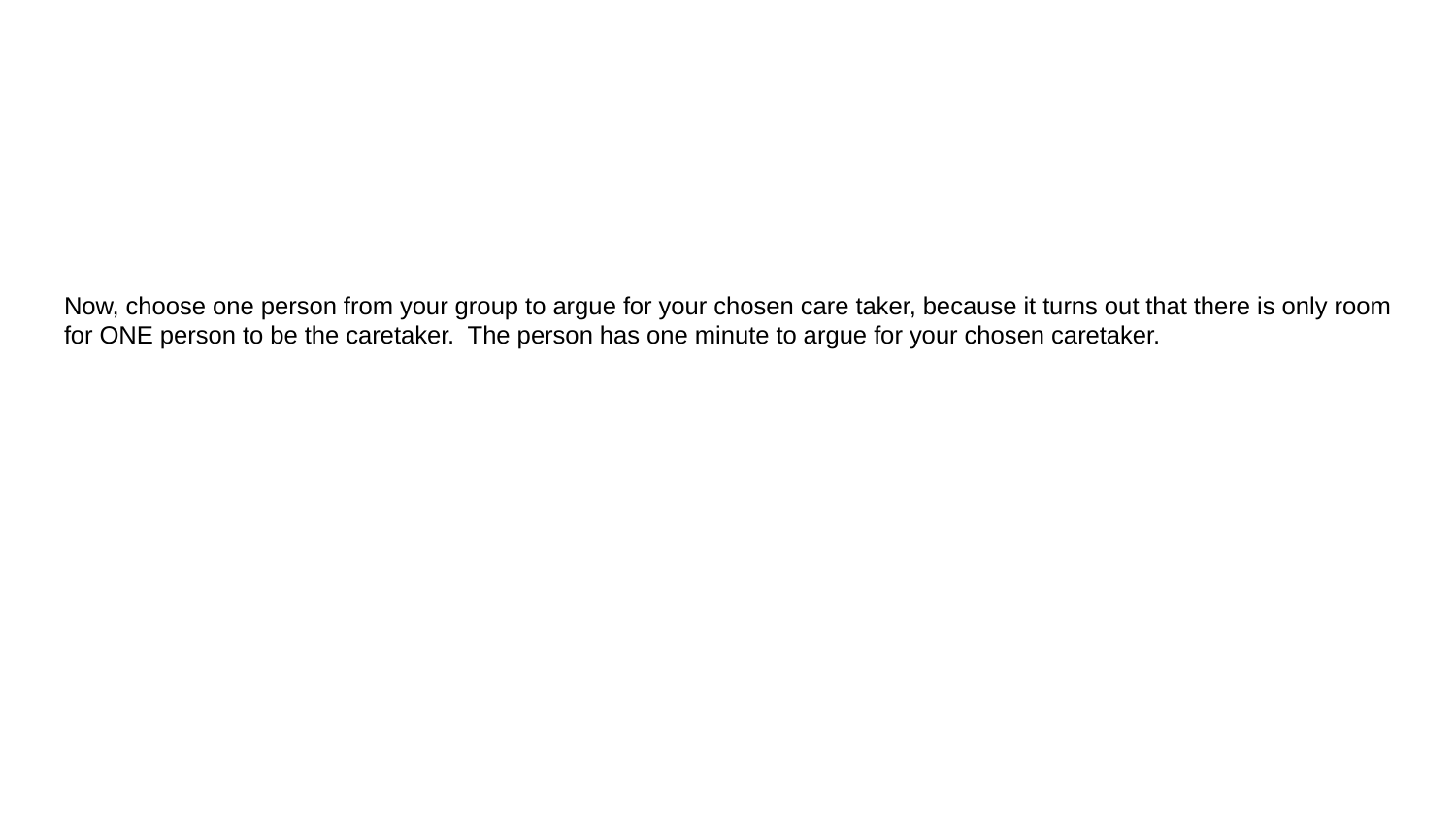

# Now, choose one person from your group to argue for your chosen care taker, because it turns out that there is only room for ONE person to be the caretaker.  The person has one minute to argue for your chosen caretaker.